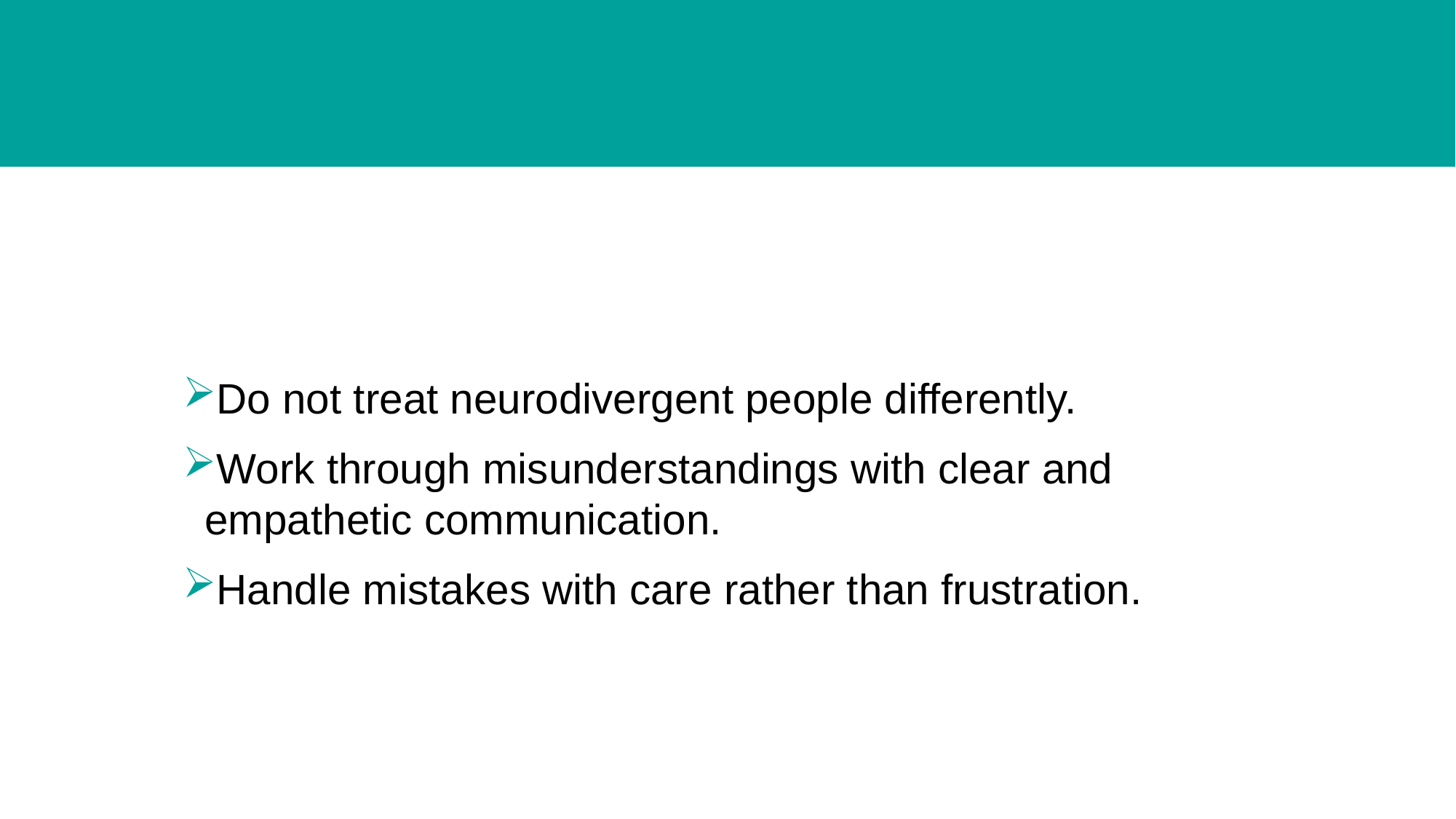

#

Do not treat neurodivergent people differently.
Work through misunderstandings with clear and empathetic communication.
Handle mistakes with care rather than frustration.